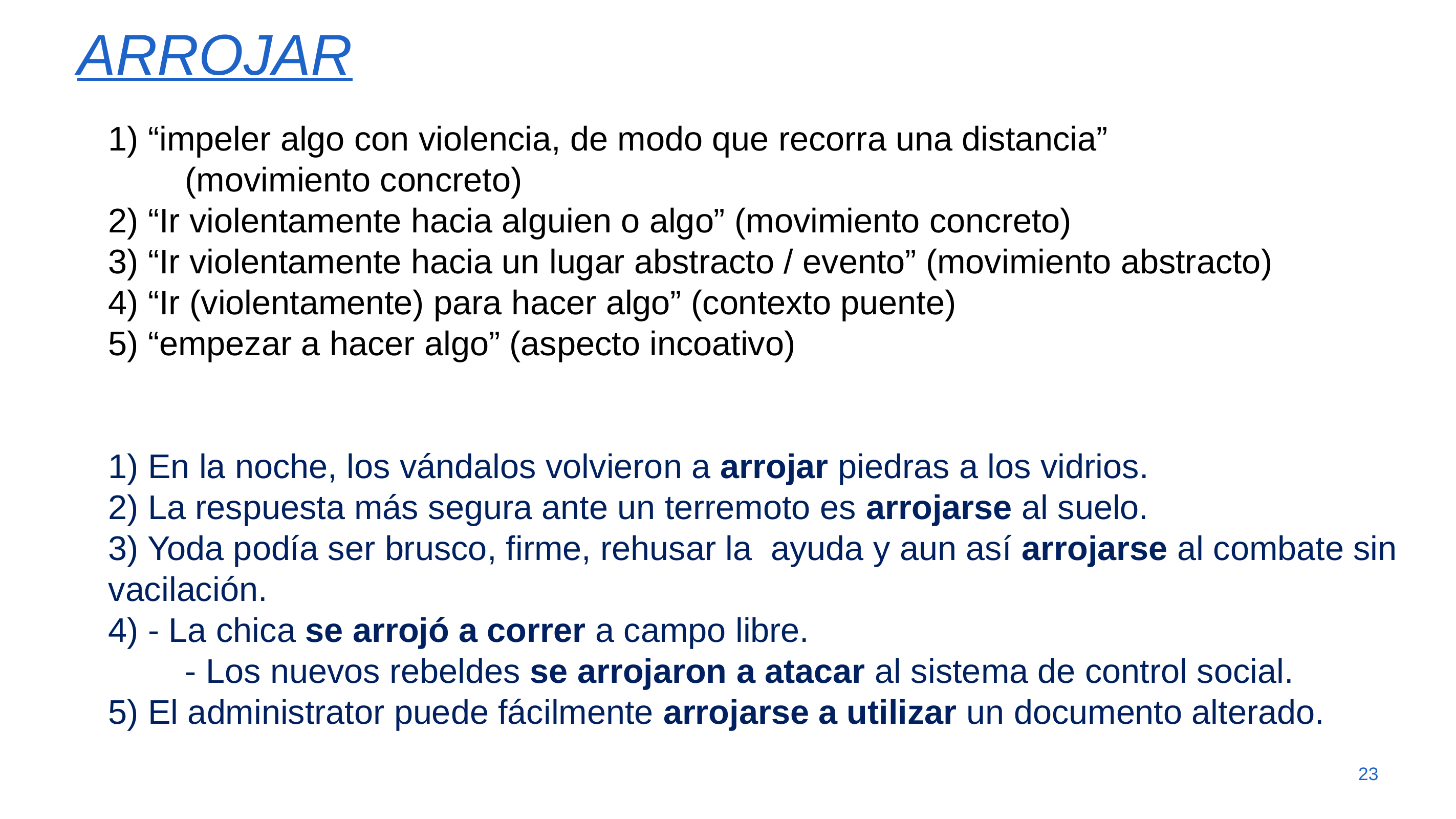

# arrojar
1) “impeler algo con violencia, de modo que recorra una distancia”
	(movimiento concreto)
2) “Ir violentamente hacia alguien o algo” (movimiento concreto)
3) “Ir violentamente hacia un lugar abstracto / evento” (movimiento abstracto)
4) “Ir (violentamente) para hacer algo” (contexto puente)
5) “empezar a hacer algo” (aspecto incoativo)

1) En la noche, los vándalos volvieron a arrojar piedras a los vidrios.
2) La respuesta más segura ante un terremoto es arrojarse al suelo.
3) Yoda podía ser brusco, firme, rehusar la  ayuda y aun así arrojarse al combate sin vacilación.
4) - La chica se arrojó a correr a campo libre.
	- Los nuevos rebeldes se arrojaron a atacar al sistema de control social.
5) El administrator puede fácilmente arrojarse a utilizar un documento alterado.

23